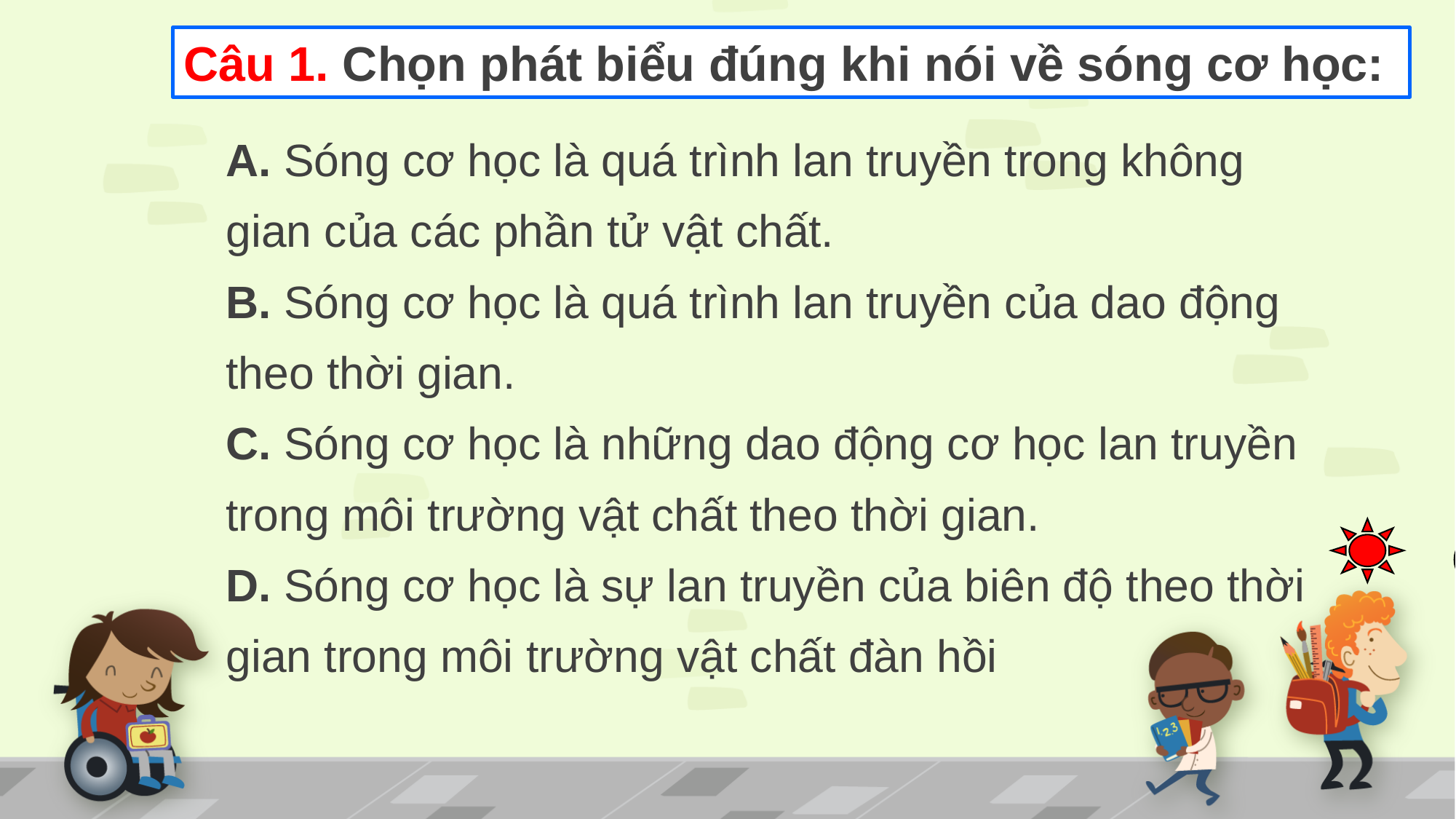

Câu 1. Chọn phát biểu đúng khi nói về sóng cơ học:
A. Sóng cơ học là quá trình lan truyền trong không gian của các phần tử vật chất.
B. Sóng cơ học là quá trình lan truyền của dao động theo thời gian.
C. Sóng cơ học là những dao động cơ học lan truyền trong môi trường vật chất theo thời gian.
D. Sóng cơ học là sự lan truyền của biên độ theo thời gian trong môi trường vật chất đàn hồi